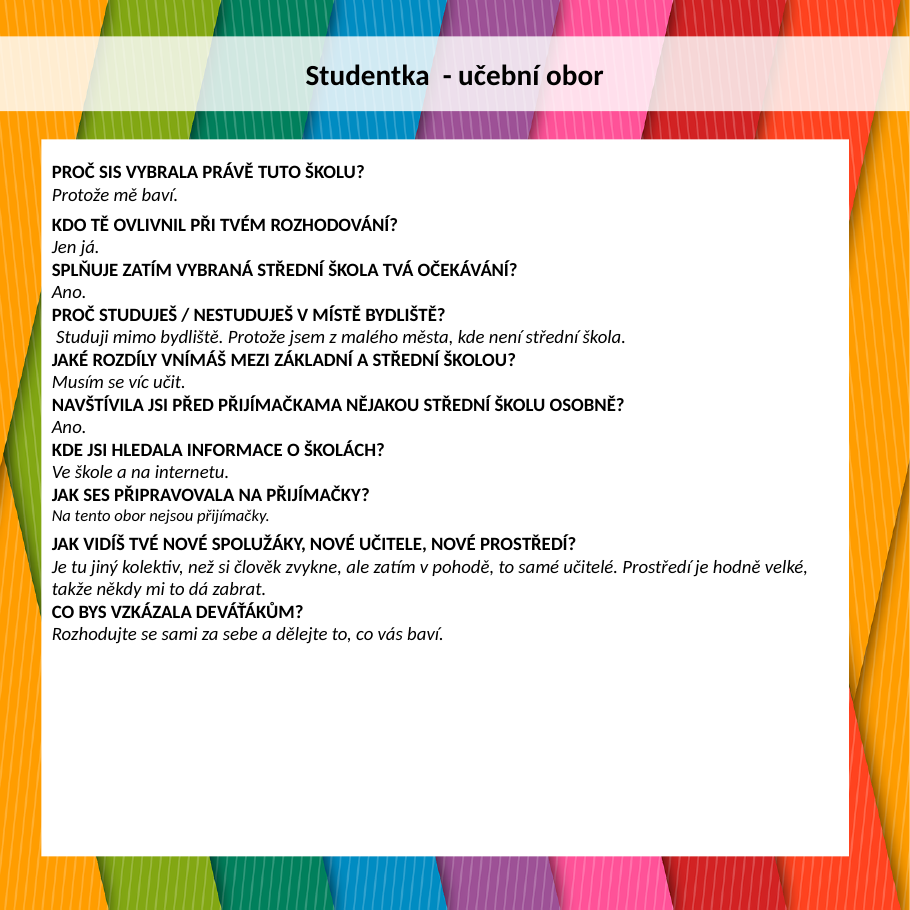

Studentka  - učební obor

PROČ SIS VYBRALA PRÁVĚ TUTO ŠKOLU?
Protože mě baví.

KDO TĚ OVLIVNIL PŘI TVÉM ROZHODOVÁNÍ?
Jen já.
SPLŇUJE ZATÍM VYBRANÁ STŘEDNÍ ŠKOLA TVÁ OČEKÁVÁNÍ?
Ano.
PROČ STUDUJEŠ / NESTUDUJEŠ V MÍSTĚ BYDLIŠTĚ?
 Studuji mimo bydliště. Protože jsem z malého města, kde není střední škola.
JAKÉ ROZDÍLY VNÍMÁŠ MEZI ZÁKLADNÍ A STŘEDNÍ ŠKOLOU?
Musím se víc učit.
NAVŠTÍVILA JSI PŘED PŘIJÍMAČKAMA NĚJAKOU STŘEDNÍ ŠKOLU OSOBNĚ?
Ano.
KDE JSI HLEDALA INFORMACE O ŠKOLÁCH?
Ve škole a na internetu.
JAK SES PŘIPRAVOVALA NA PŘIJÍMAČKY?
Na tento obor nejsou přijímačky.

JAK VIDÍŠ TVÉ NOVÉ SPOLUŽÁKY, NOVÉ UČITELE, NOVÉ PROSTŘEDÍ?
Je tu jiný kolektiv, než si člověk zvykne, ale zatím v pohodě, to samé učitelé. Prostředí je hodně velké, takže někdy mi to dá zabrat.
CO BYS VZKÁZALA DEVÁŤÁKŮM?
Rozhodujte se sami za sebe a dělejte to, co vás baví.